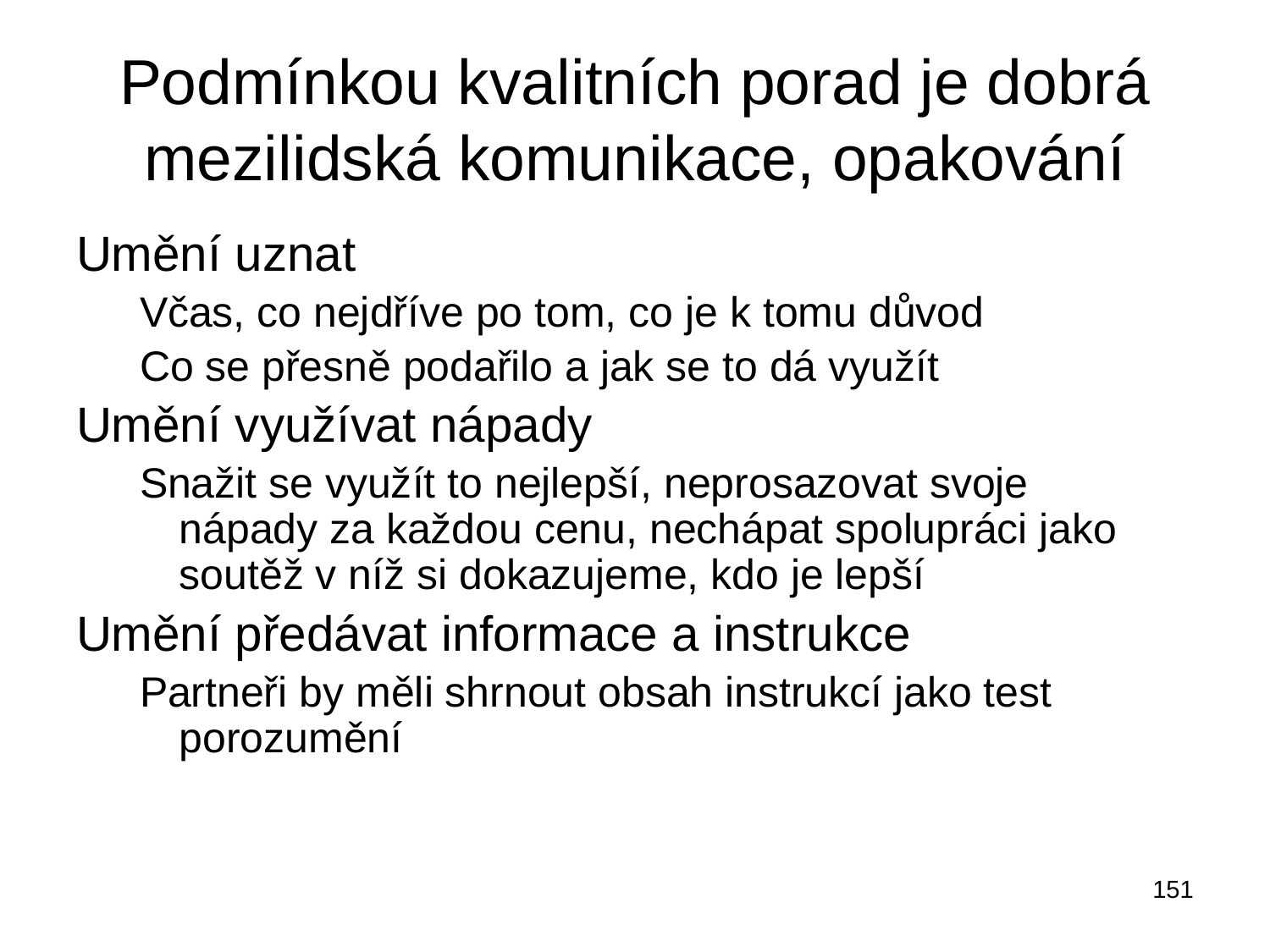

# Podmínkou kvalitních porad je dobrá mezilidská komunikace, opakování
Umění uznat
Včas, co nejdříve po tom, co je k tomu důvod
Co se přesně podařilo a jak se to dá využít
Umění využívat nápady
Snažit se využít to nejlepší, neprosazovat svoje nápady za každou cenu, nechápat spolupráci jako soutěž v níž si dokazujeme, kdo je lepší
Umění předávat informace a instrukce
Partneři by měli shrnout obsah instrukcí jako test porozumění
151